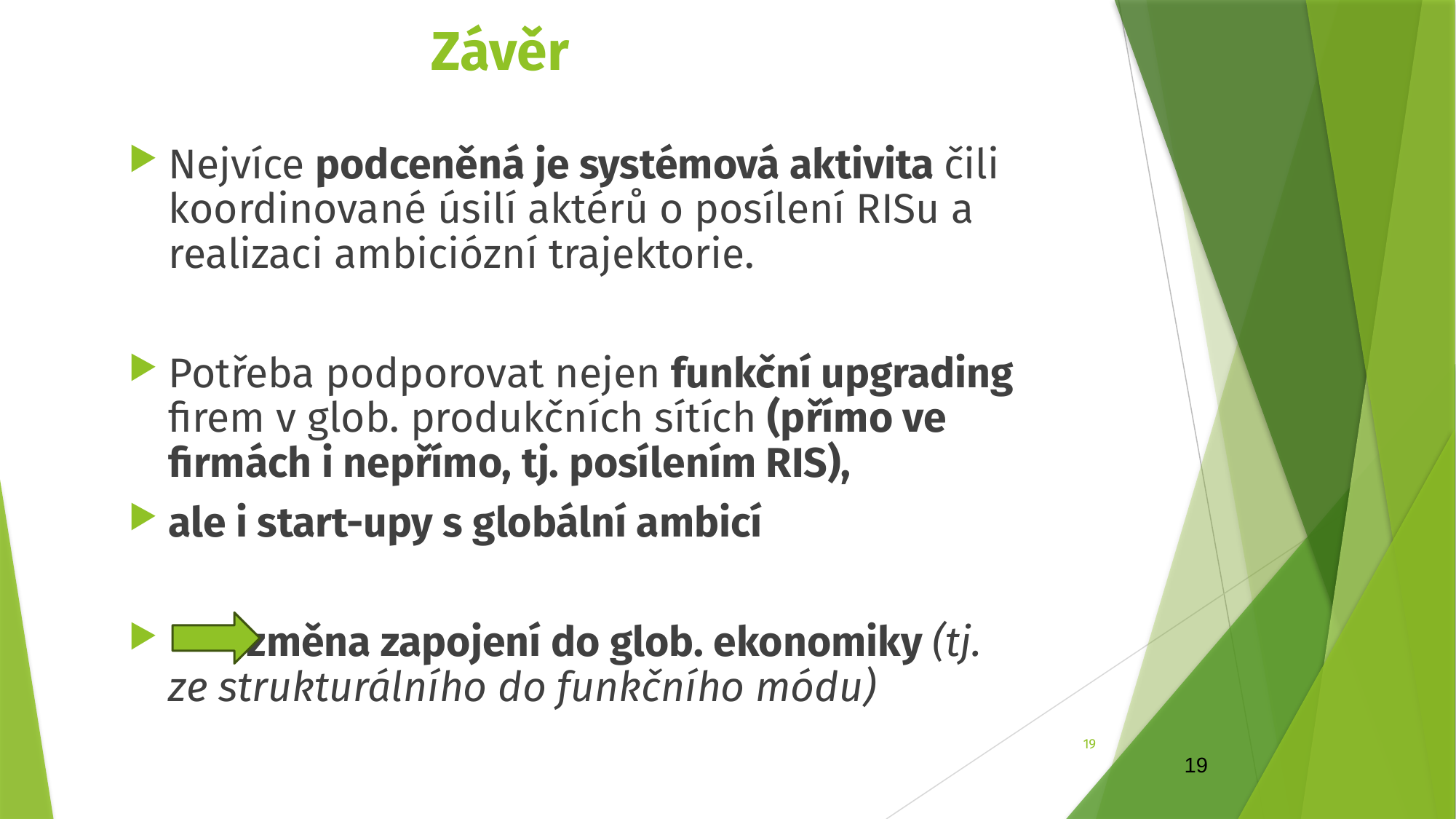

Závěr
Nejvíce podceněná je systémová aktivita čili koordinované úsilí aktérů o posílení RISu a realizaci ambiciózní trajektorie.

Potřeba podporovat nejen funkční upgrading firem v glob. produkčních sítích (přímo ve firmách i nepřímo, tj. posílením RIS),
ale i start-upy s globální ambicí

        změna zapojení do glob. ekonomiky (tj. ze strukturálního do funkčního módu)

19
19